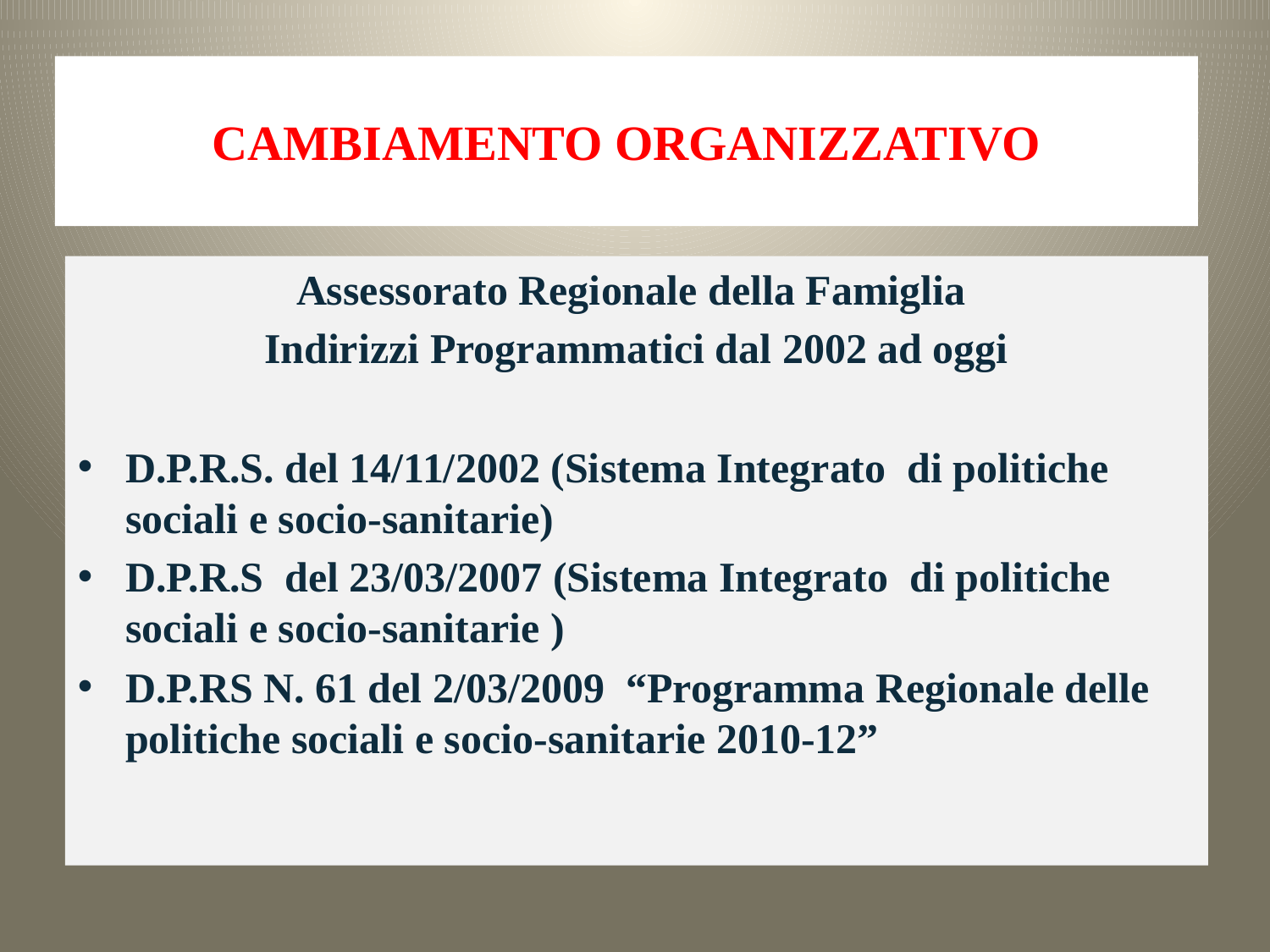

# CAMBIAMENTO ORGANIZZATIVO
Assessorato Regionale della Famiglia
Indirizzi Programmatici dal 2002 ad oggi

D.P.R.S. del 14/11/2002 (Sistema Integrato  di politiche sociali e socio-sanitarie)
D.P.R.S  del 23/03/2007 (Sistema Integrato  di politiche sociali e socio-sanitarie )
D.P.RS N. 61 del 2/03/2009  “Programma Regionale delle politiche sociali e socio-sanitarie 2010-12”